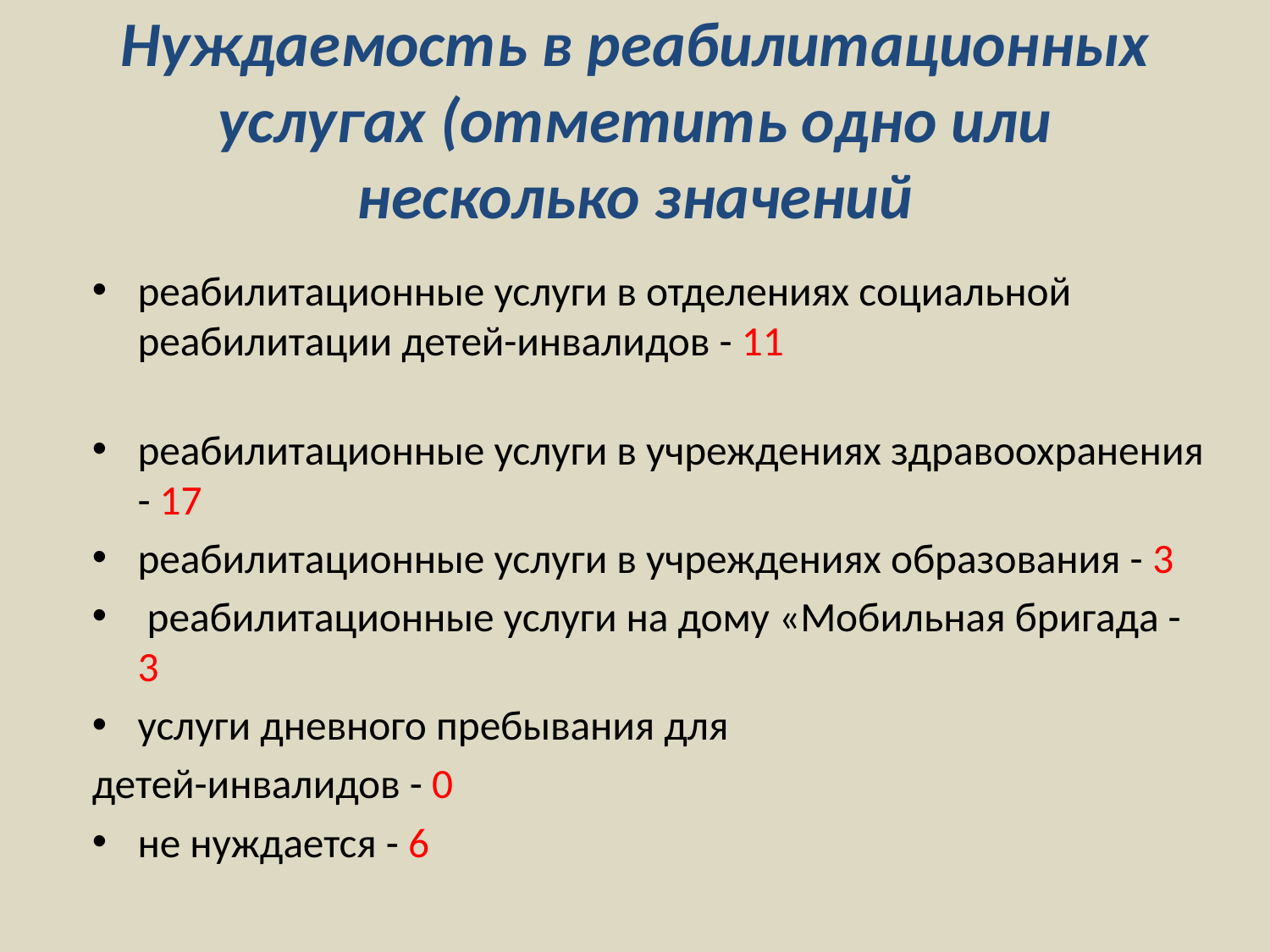

# Нуждаемость в реабилитационных услугах (отметить одно или несколько значений
реабилитационные услуги в отделениях социальной реабилитации детей-инвалидов - 11
реабилитационные услуги в учреждениях здравоохранения - 17
реабилитационные услуги в учреждениях образования - 3
 реабилитационные услуги на дому «Мобильная бригада - 3
услуги дневного пребывания для
детей-инвалидов - 0
не нуждается - 6